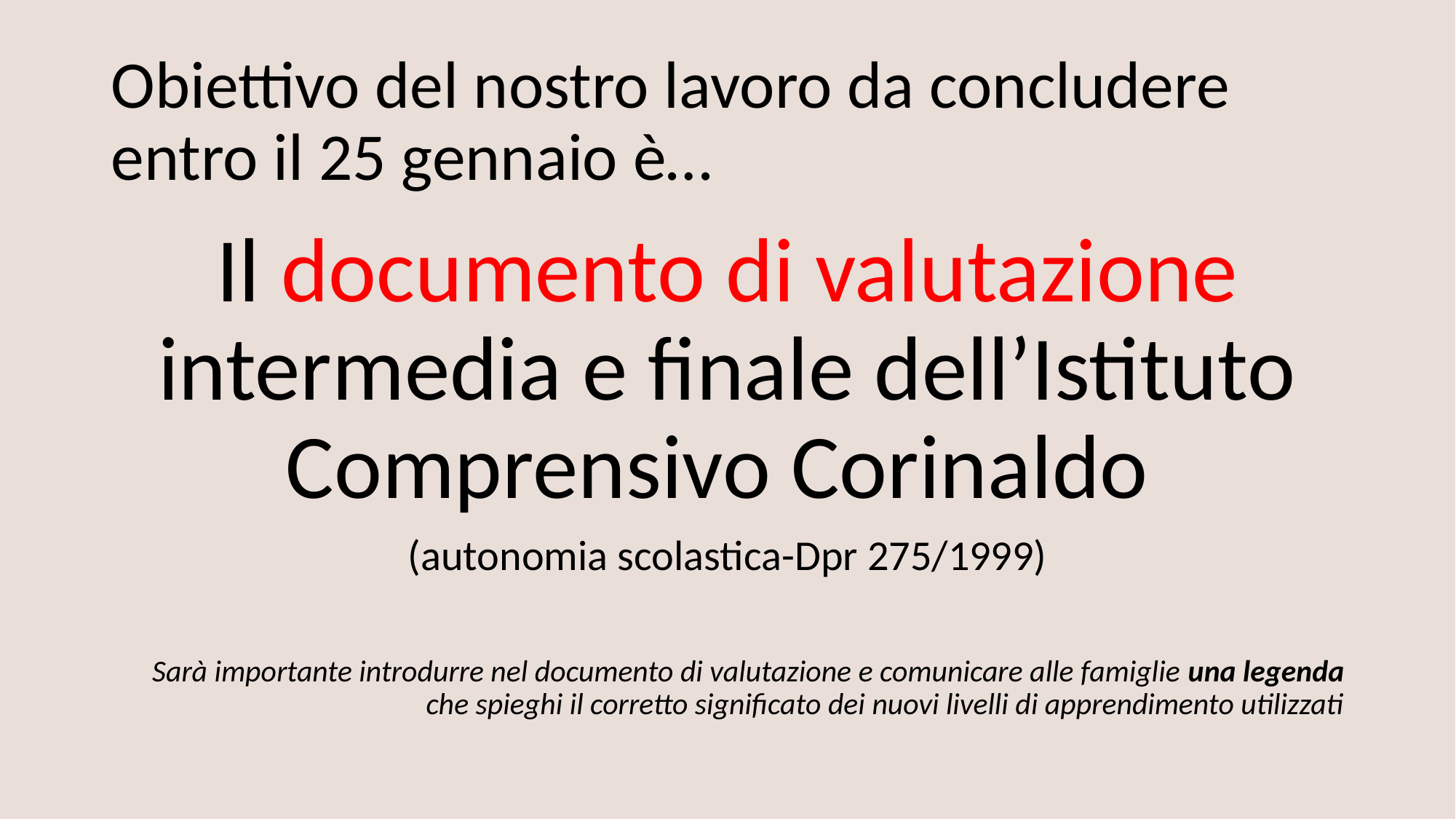

# Obiettivo del nostro lavoro da concludere entro il 25 gennaio è…
Il documento di valutazione intermedia e finale dell’Istituto Comprensivo Corinaldo
(autonomia scolastica-Dpr 275/1999)

Sarà importante introdurre nel documento di valutazione e comunicare alle famiglie una legenda che spieghi il corretto significato dei nuovi livelli di apprendimento utilizzati